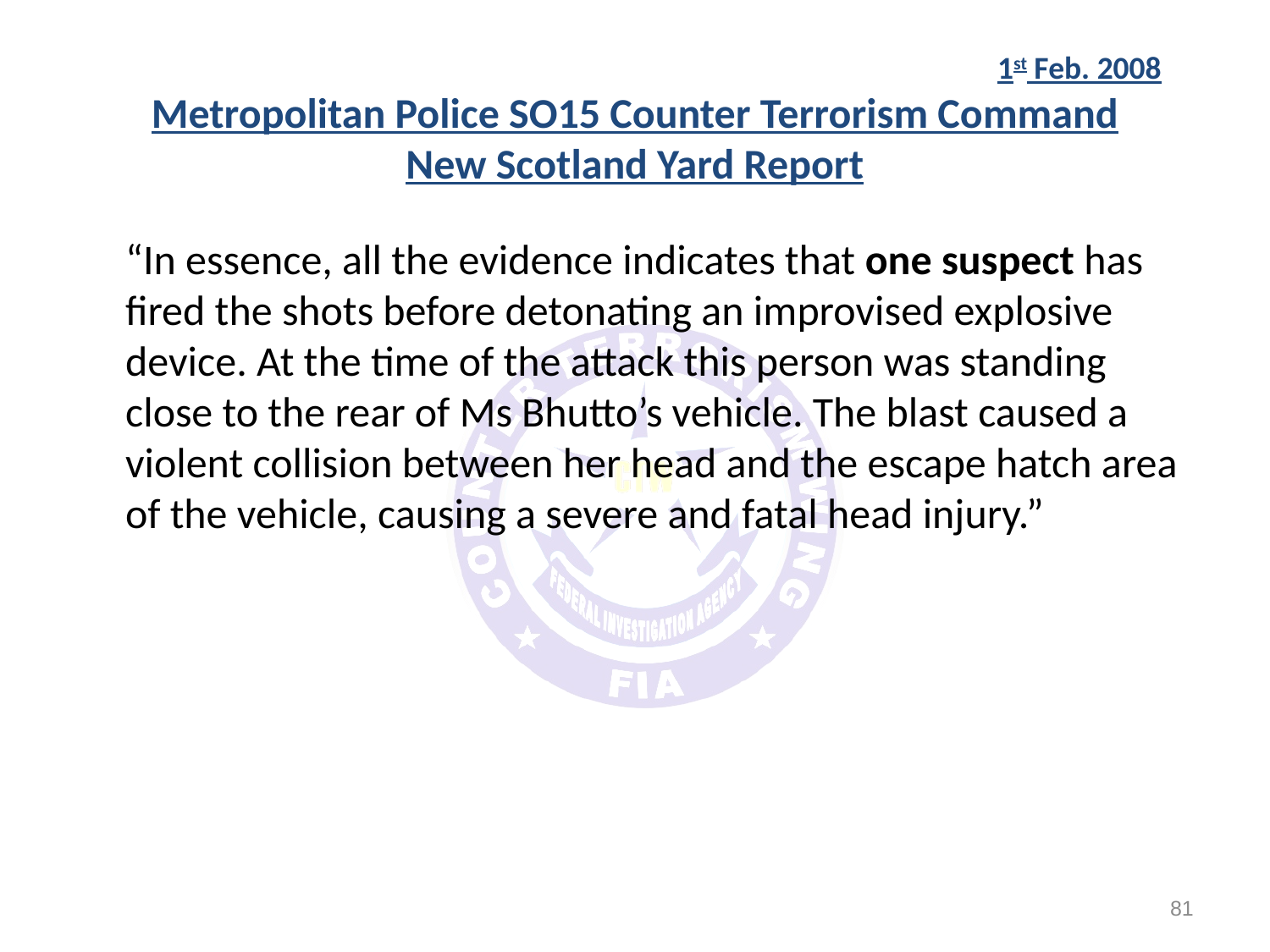

“In essence, all the evidence indicates that one suspect has fired the shots before detonating an improvised explosive device. At the time of the attack this person was standing close to the rear of Ms Bhutto’s vehicle. The blast caused a violent collision between her head and the escape hatch area of the vehicle, causing a severe and fatal head injury.”

							1st Feb. 2008
Metropolitan Police SO15 Counter Terrorism Command
New Scotland Yard Report
81